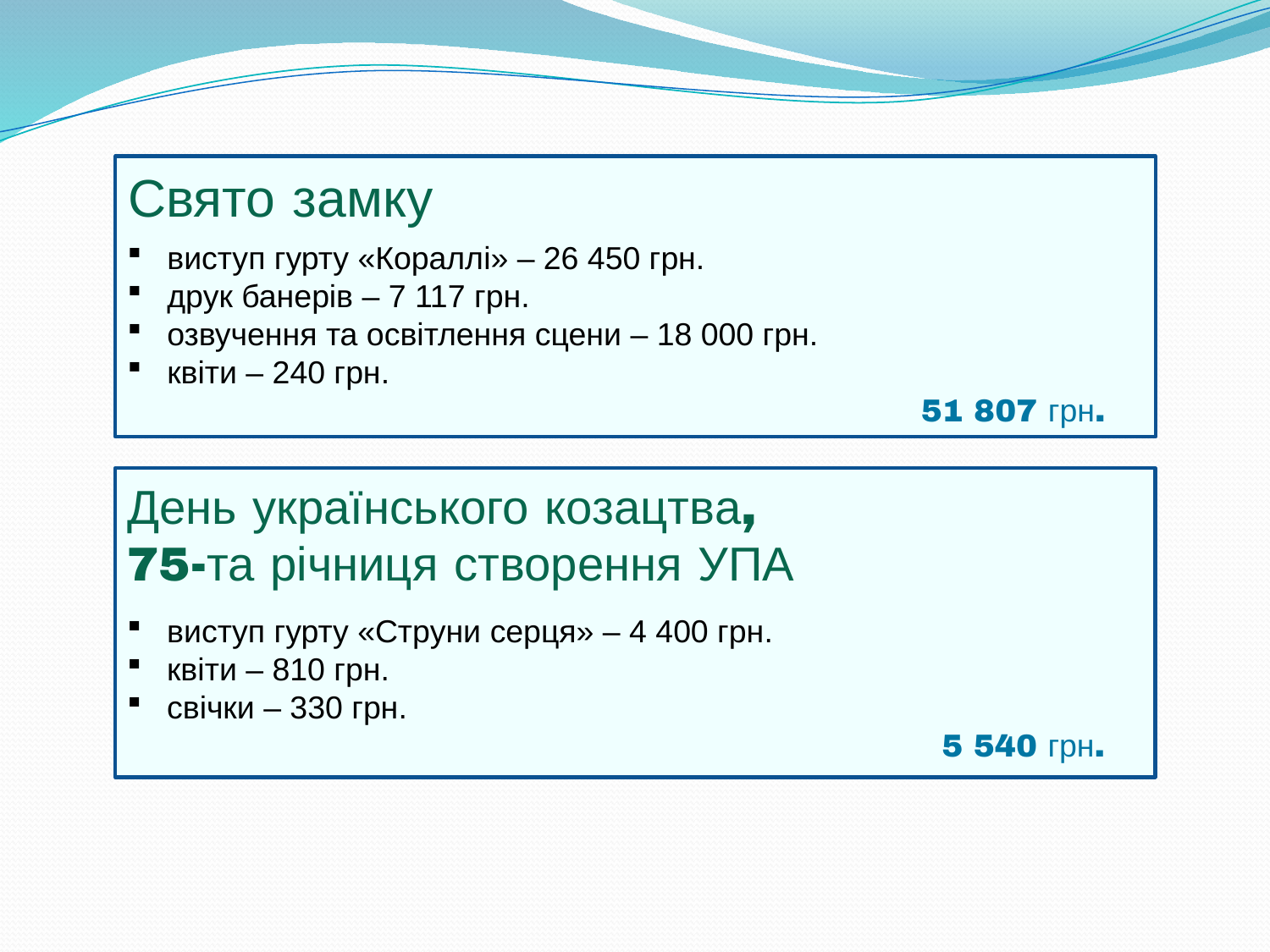

Свято замку
виступ гурту «Кораллі» – 26 450 грн.
друк банерів – 7 117 грн.
озвучення та освітлення сцени – 18 000 грн.
квіти – 240 грн.
                                                                           51 807 грн.

День українського козацтва,
75-та річниця створення УПА
виступ гурту «Струни серця» – 4 400 грн.
квіти – 810 грн.
свічки – 330 грн.
                                                                             5 540 грн.